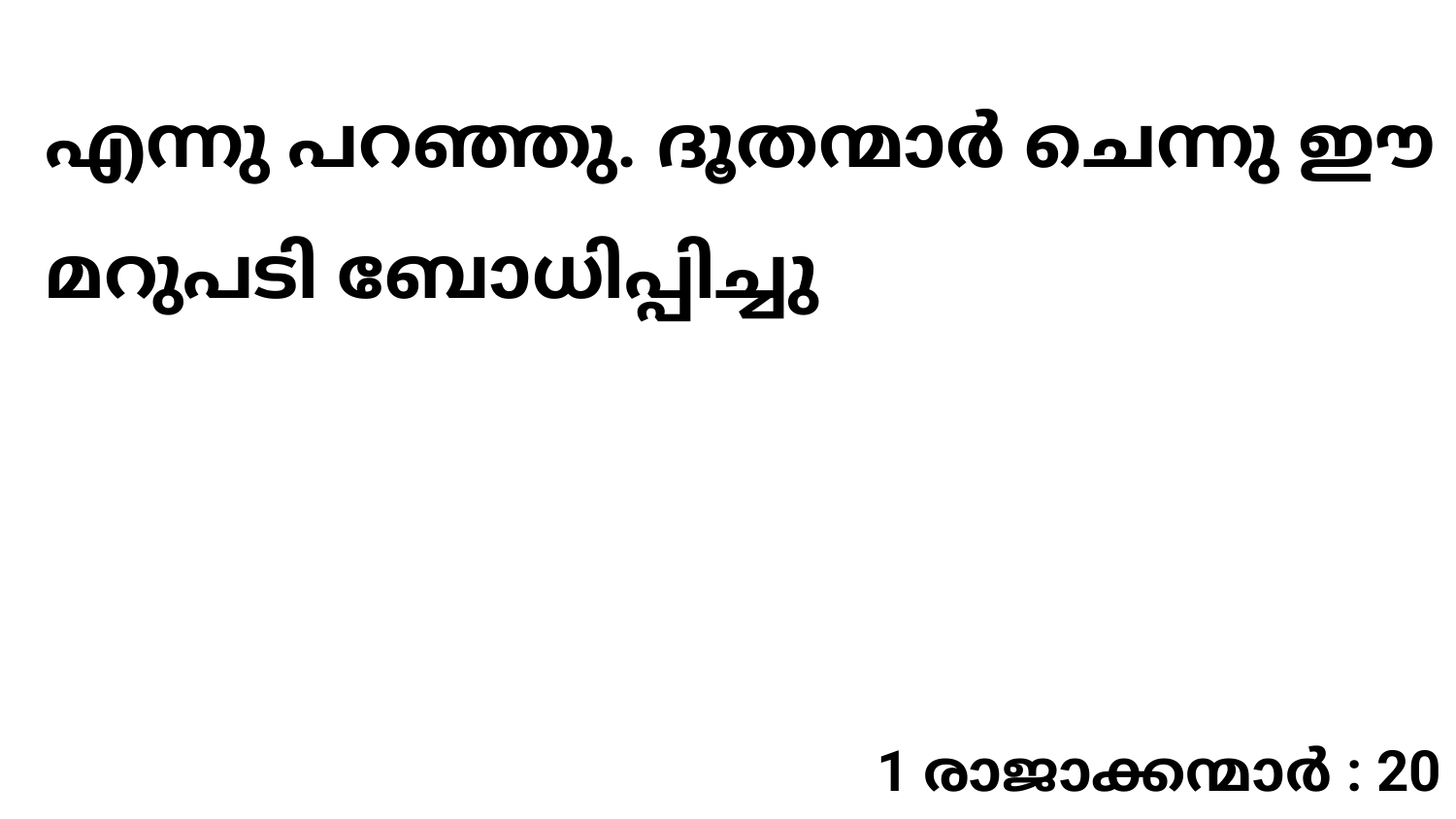

എന്നു പറഞ്ഞു. ദൂതന്മാർ ചെന്നു ഈ മറുപടി ബോധിപ്പിച്ചു
1 രാജാക്കന്മാർ : 20